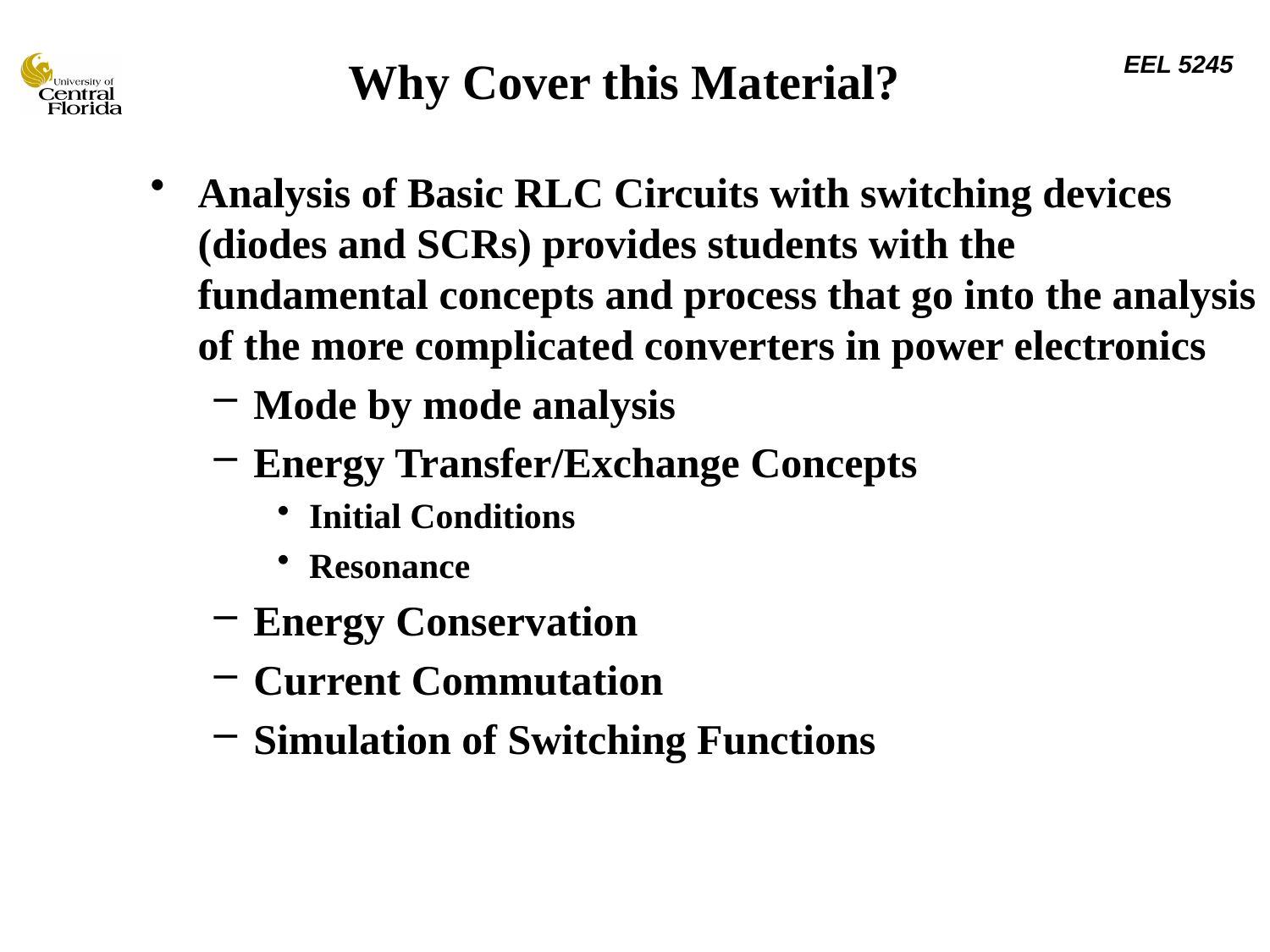

# Why Cover this Material?
Analysis of Basic RLC Circuits with switching devices (diodes and SCRs) provides students with the fundamental concepts and process that go into the analysis of the more complicated converters in power electronics
Mode by mode analysis
Energy Transfer/Exchange Concepts
Initial Conditions
Resonance
Energy Conservation
Current Commutation
Simulation of Switching Functions